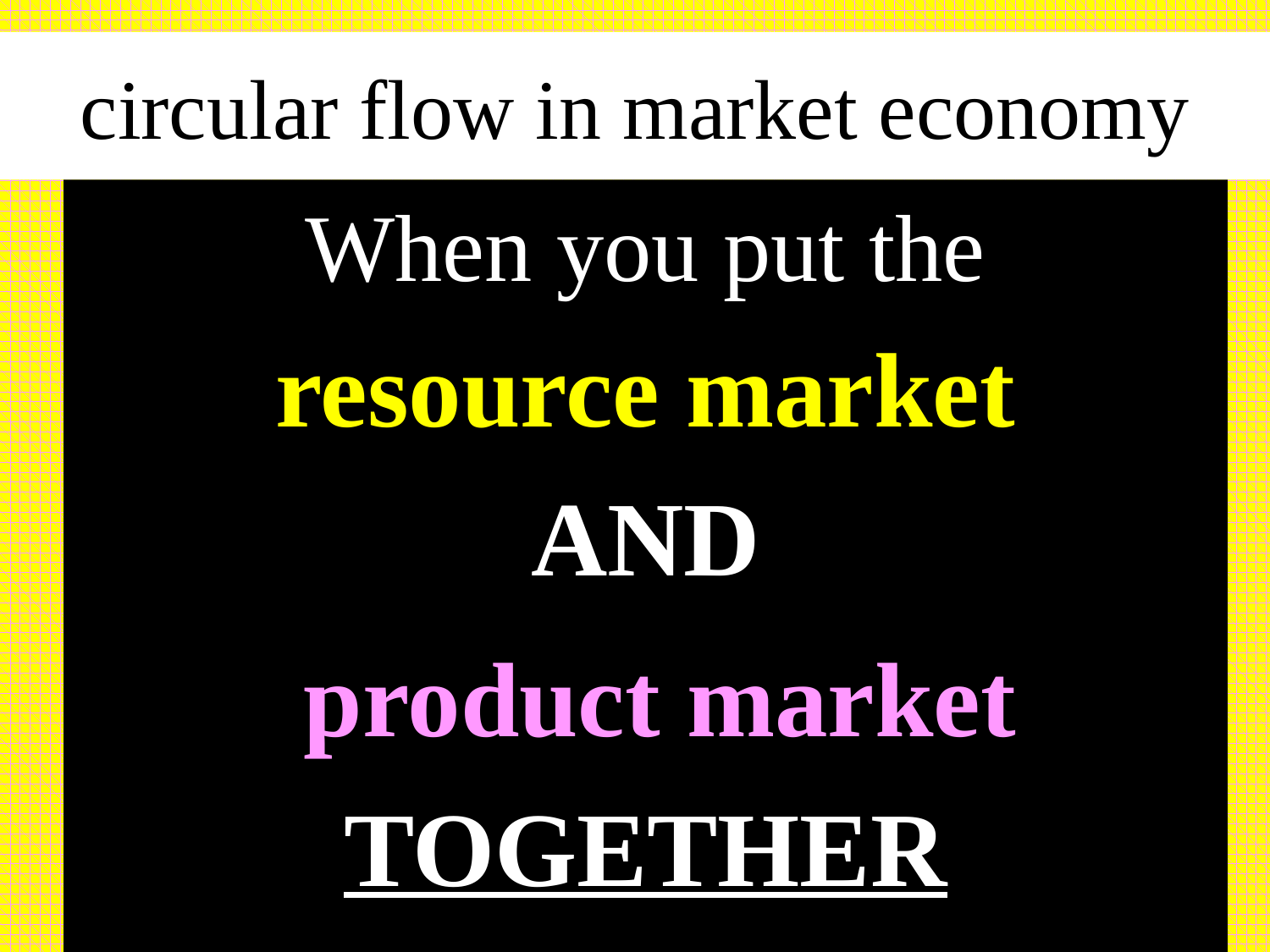

# circular flow in market economy
When you put the
resource market
AND
 product market
TOGETHER